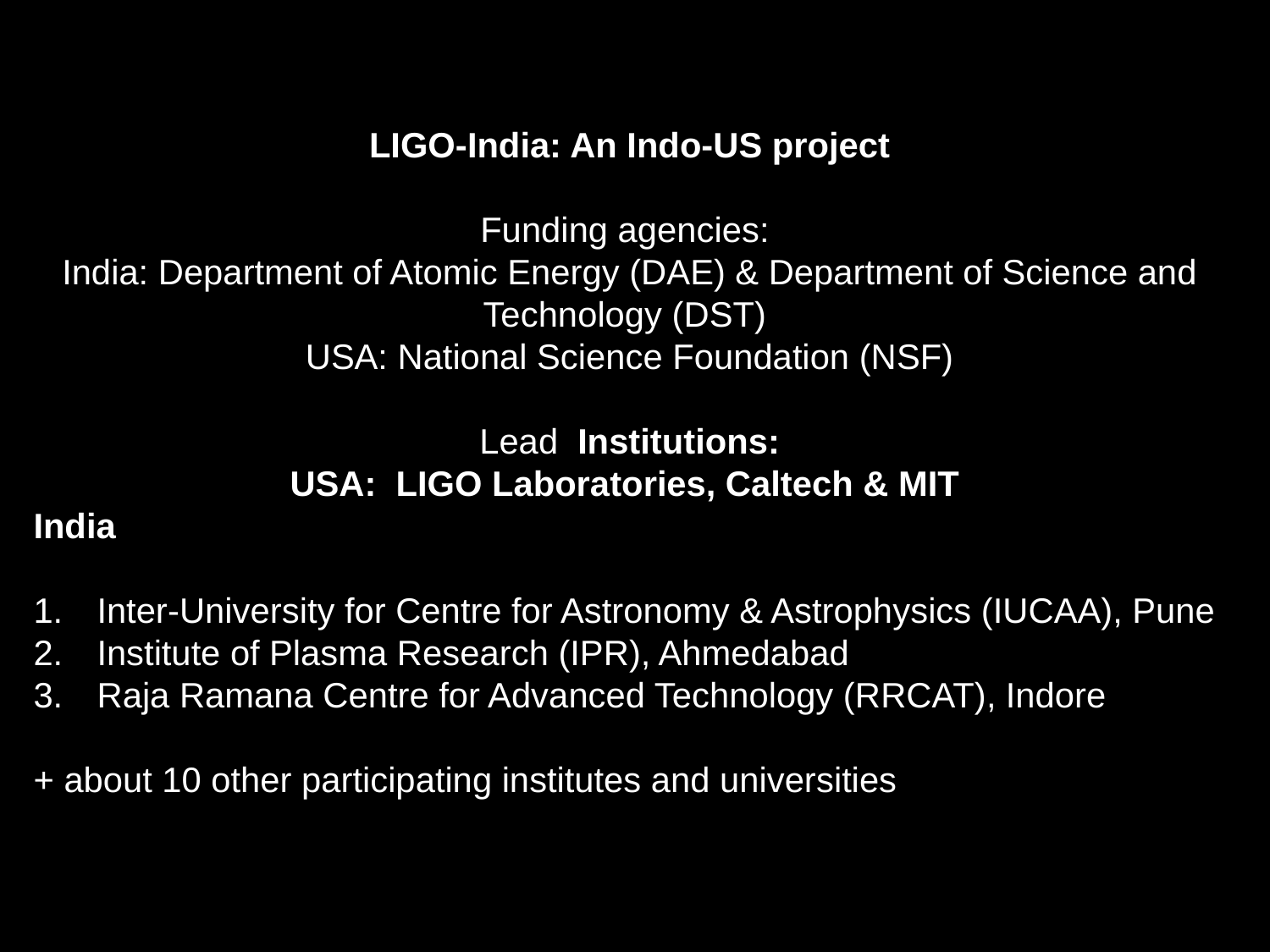

LIGO-India: An Indo-US project

Funding agencies:
India: Department of Atomic Energy (DAE) & Department of Science and Technology (DST)
USA: National Science Foundation (NSF)

Lead  Institutions:
USA:  LIGO Laboratories, Caltech & MIT
India

Inter-University for Centre for Astronomy & Astrophysics (IUCAA), Pune
Institute of Plasma Research (IPR), Ahmedabad
Raja Ramana Centre for Advanced Technology (RRCAT), Indore

+ about 10 other participating institutes and universities